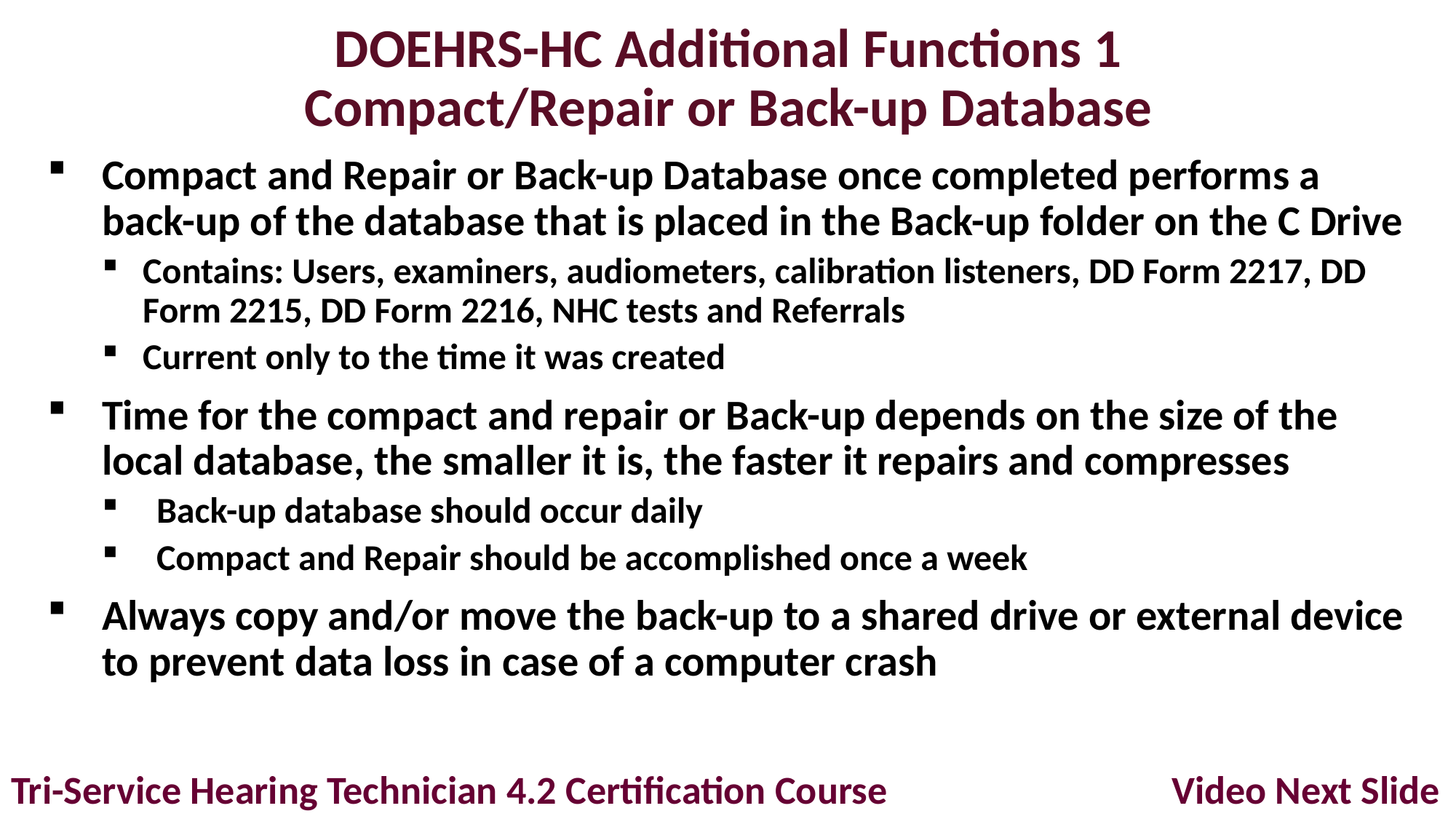

# DOEHRS-HC Additional Functions 1 Compact/Repair or Back-up Database
Compact and Repair or Back-up Database once completed performs a back-up of the database that is placed in the Back-up folder on the C Drive
Contains: Users, examiners, audiometers, calibration listeners, DD Form 2217, DD Form 2215, DD Form 2216, NHC tests and Referrals
Current only to the time it was created
Time for the compact and repair or Back-up depends on the size of the local database, the smaller it is, the faster it repairs and compresses
Back-up database should occur daily
Compact and Repair should be accomplished once a week
Always copy and/or move the back-up to a shared drive or external device to prevent data loss in case of a computer crash

Tri-Service Hearing Technician 4.2 Certification Course                                Video Next Slide